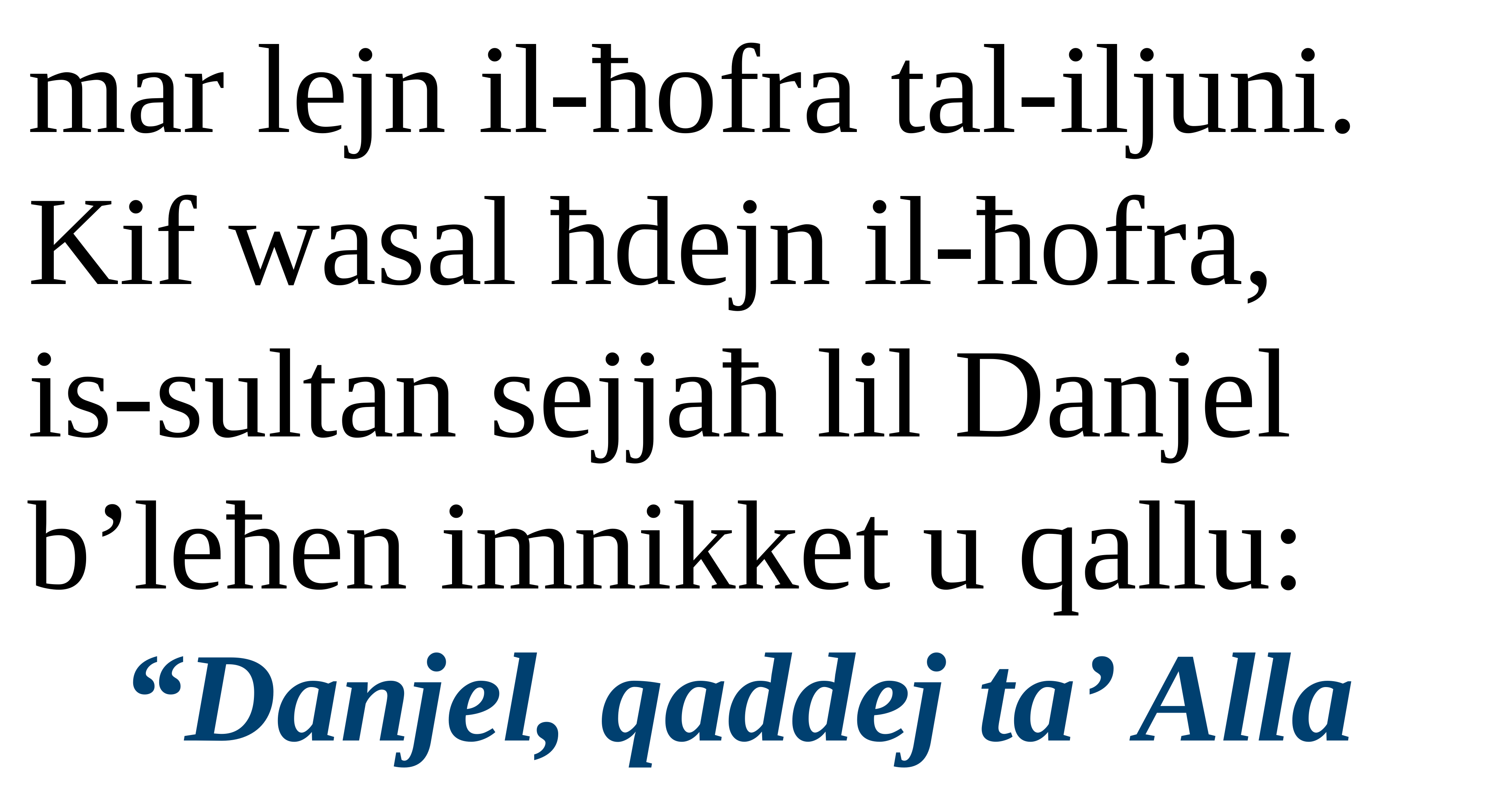

mar lejn il-ħofra tal-iljuni. Kif wasal ħdejn il-ħofra,
is-sultan sejjaħ lil Danjel b’leħen imnikket u qallu:
“Danjel, qaddej ta’ Alla